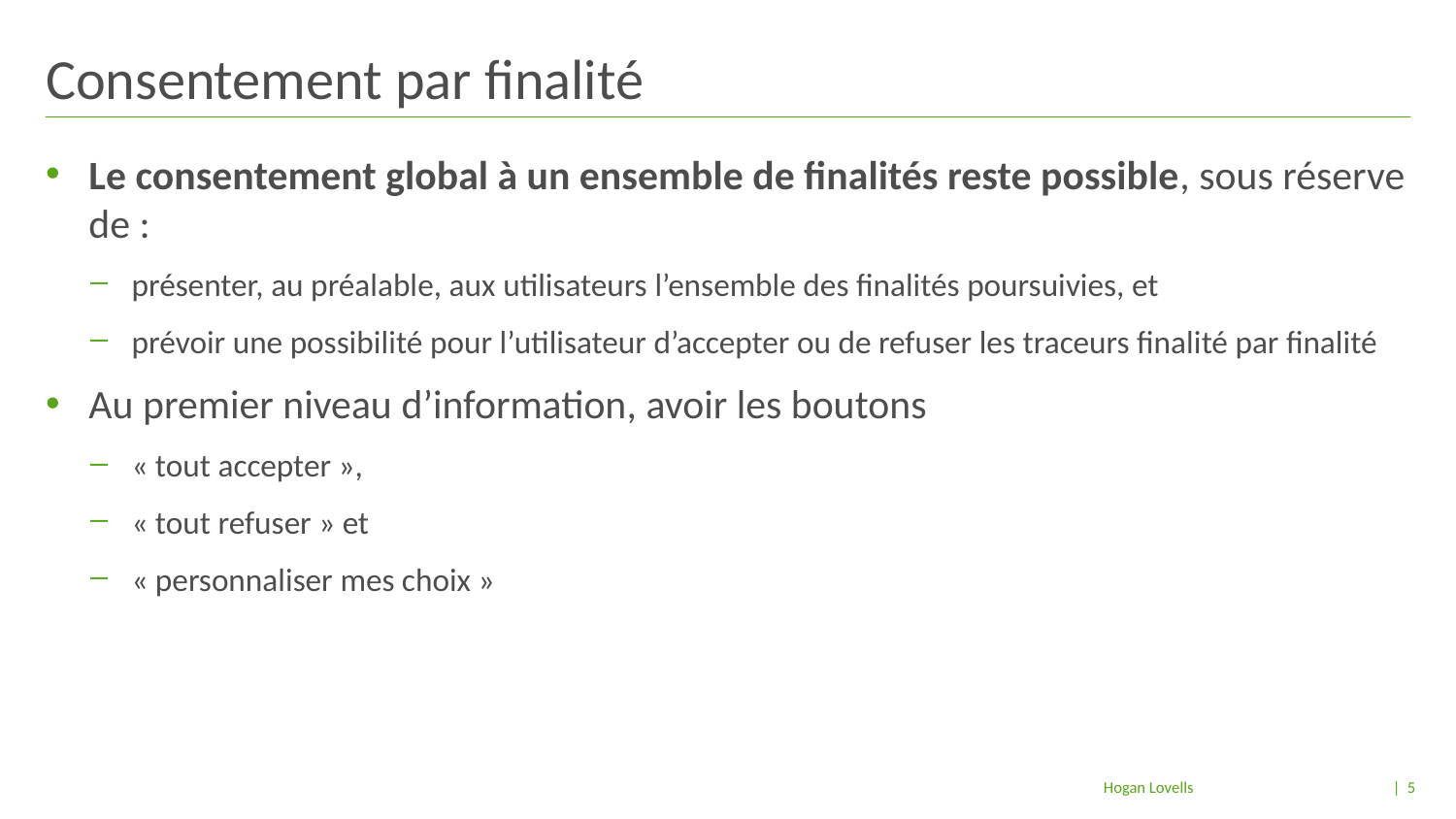

# Consentement par finalité
Le consentement global à un ensemble de finalités reste possible, sous réserve de :
présenter, au préalable, aux utilisateurs l’ensemble des finalités poursuivies, et
prévoir une possibilité pour l’utilisateur d’accepter ou de refuser les traceurs finalité par finalité
Au premier niveau d’information, avoir les boutons
« tout accepter »,
« tout refuser » et
« personnaliser mes choix »
|  5
Hogan Lovells